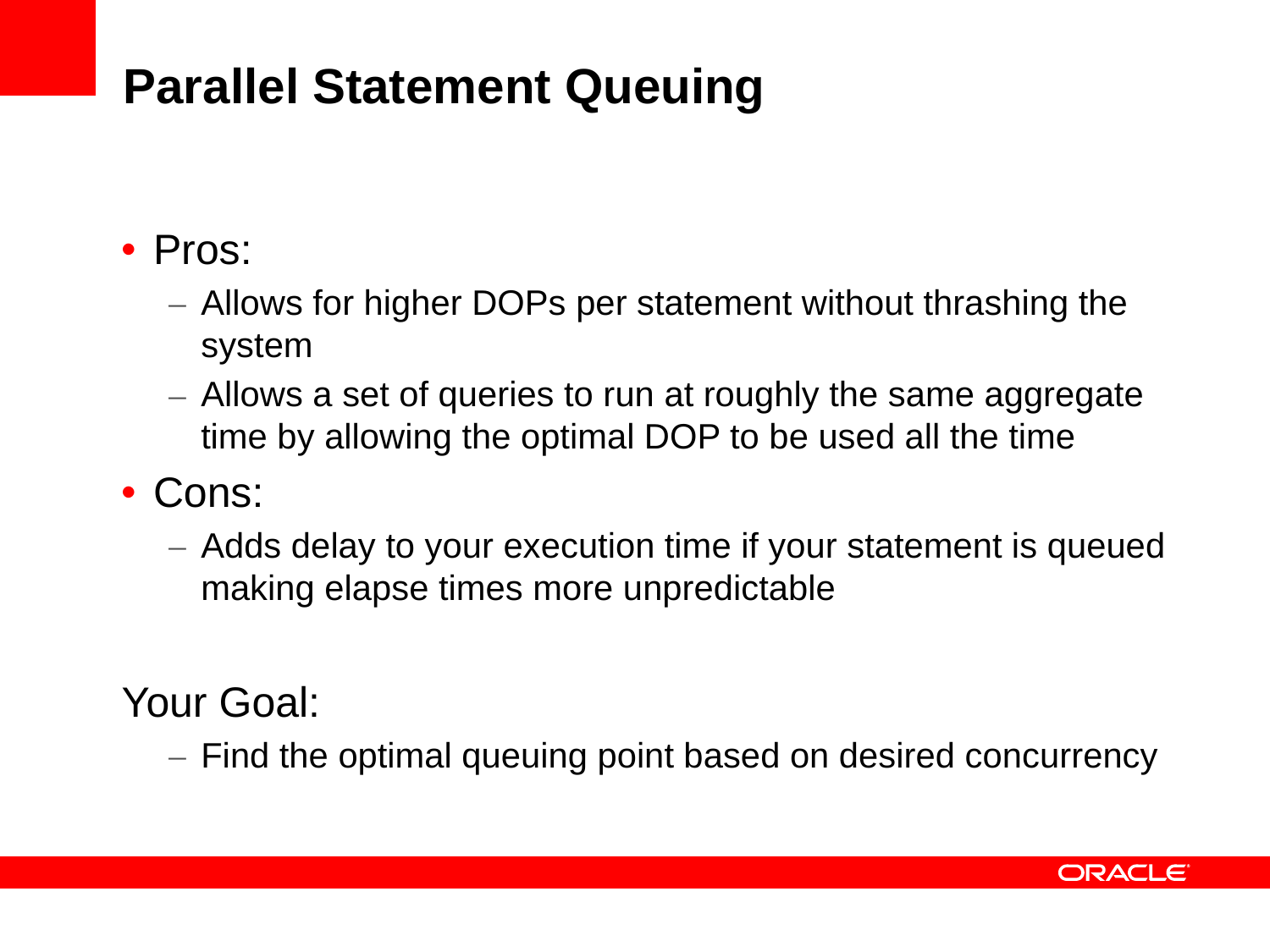

# Parallel Statement Queuing
Pros:
Allows for higher DOPs per statement without thrashing the system
Allows a set of queries to run at roughly the same aggregate time by allowing the optimal DOP to be used all the time
Cons:
Adds delay to your execution time if your statement is queued making elapse times more unpredictable

Your Goal:
Find the optimal queuing point based on desired concurrency